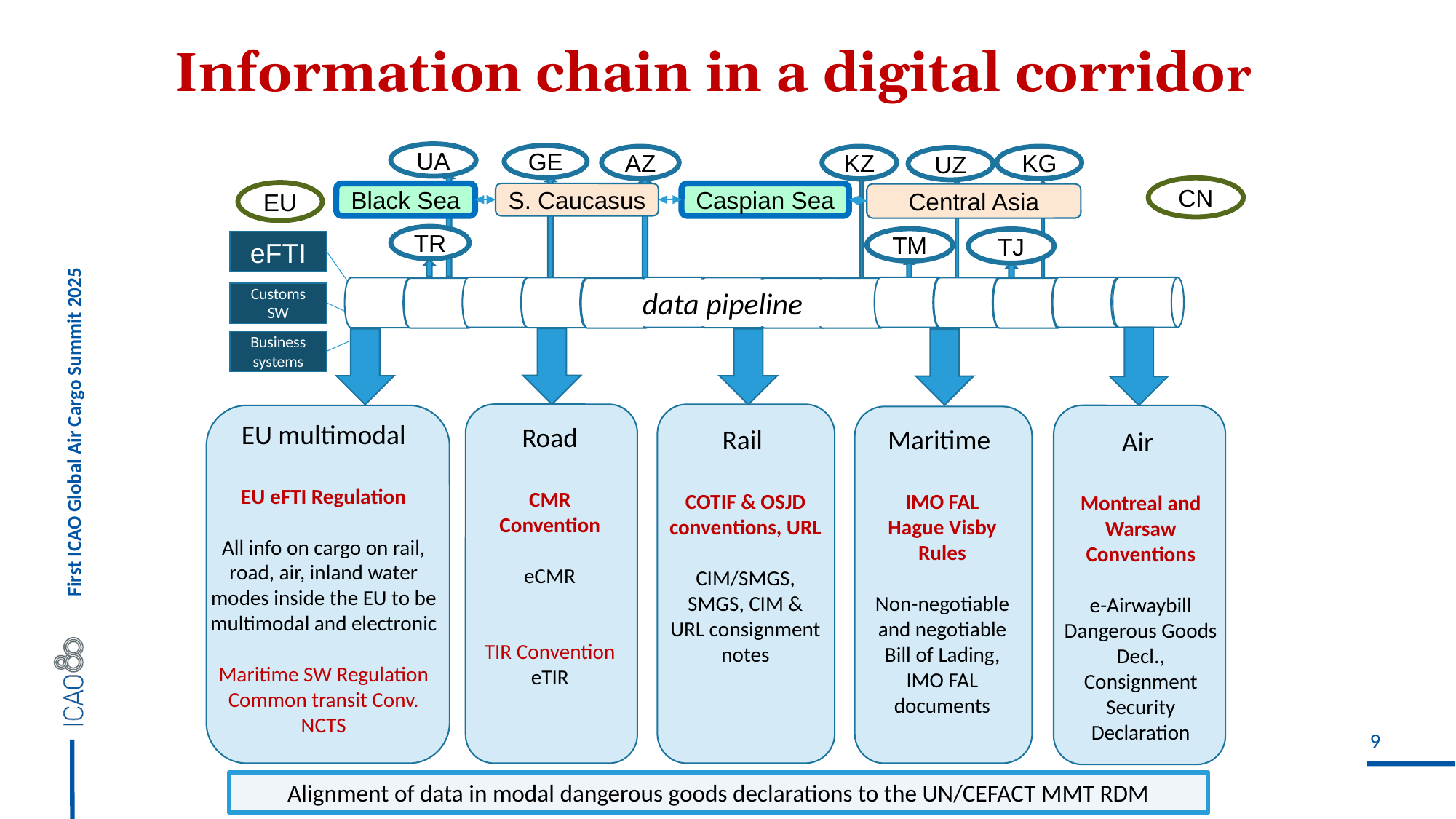

Information chain in a digital corridor
UA
GE
KZ
KG
AZ
UZ
CN
EU
Black Sea
S. Caucasus
Caspian Sea
Central Asia

TR

TM
TJ

eFTI

data pipeline
Customs SW
Business systems

EU multimodal

EU eFTI Regulation

All info on cargo on rail, road, air, inland water modes inside the EU to be multimodal and electronic

Maritime SW Regulation
Common transit Conv. NCTS
Road

CMR Convention

eCMR

TIR Convention
eTIR

Rail

COTIF & OSJD conventions, URL

CIM/SMGS, SMGS, CIM & URL consignment notes
Maritime

IMO FAL
Hague Visby Rules

Non-negotiable and negotiable Bill of Lading, IMO FAL documents

Air

Montreal and Warsaw Conventions

e-Airwaybill
Dangerous Goods Decl.,
Consignment Security Declaration
Alignment of data in modal dangerous goods declarations to the UN/CEFACT MMT RDM